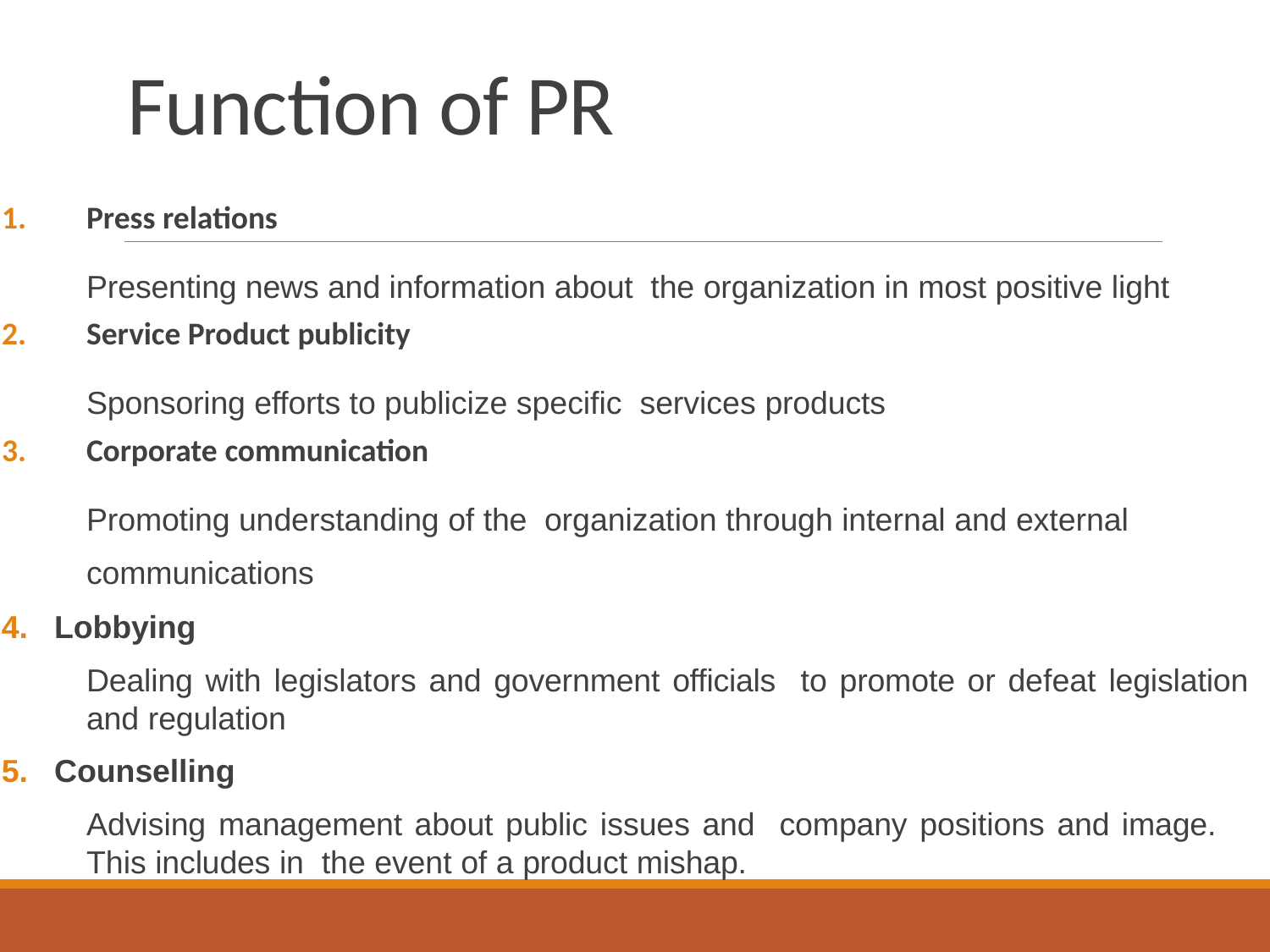

# Function of PR
Press relations
Presenting news and information about  the organization in most positive light
Service Product publicity
Sponsoring efforts to publicize specific  services products
Corporate communication
Promoting understanding of the  organization through internal and external  communications
Lobbying
Dealing with legislators and government officials  to promote or defeat legislation and regulation
Counselling
Advising management about public issues and  company positions and image. This includes in  the event of a product mishap.